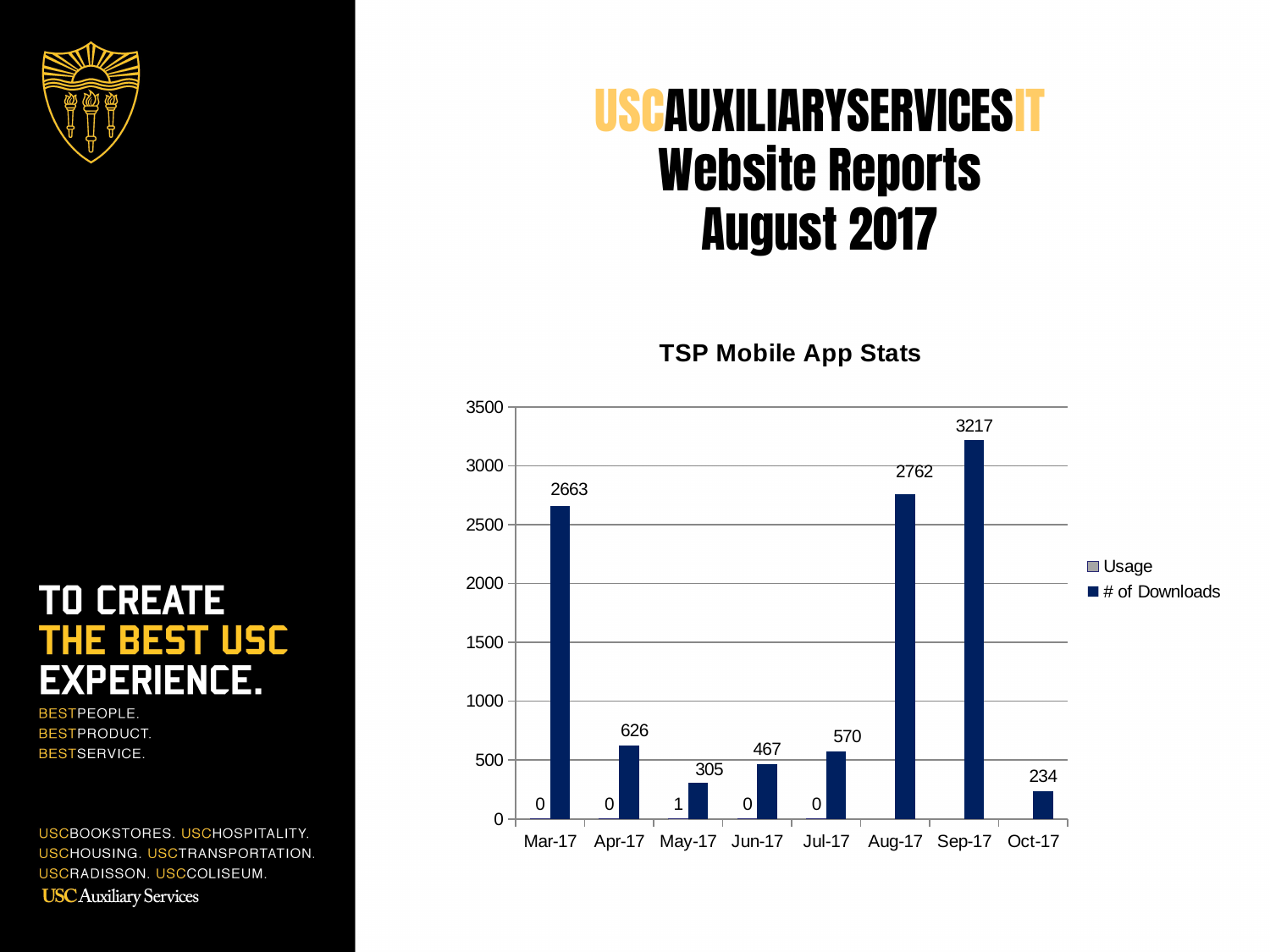

# USCAUXILIARYSERVICESIT Website Reports August 2017

[unsupported chart]